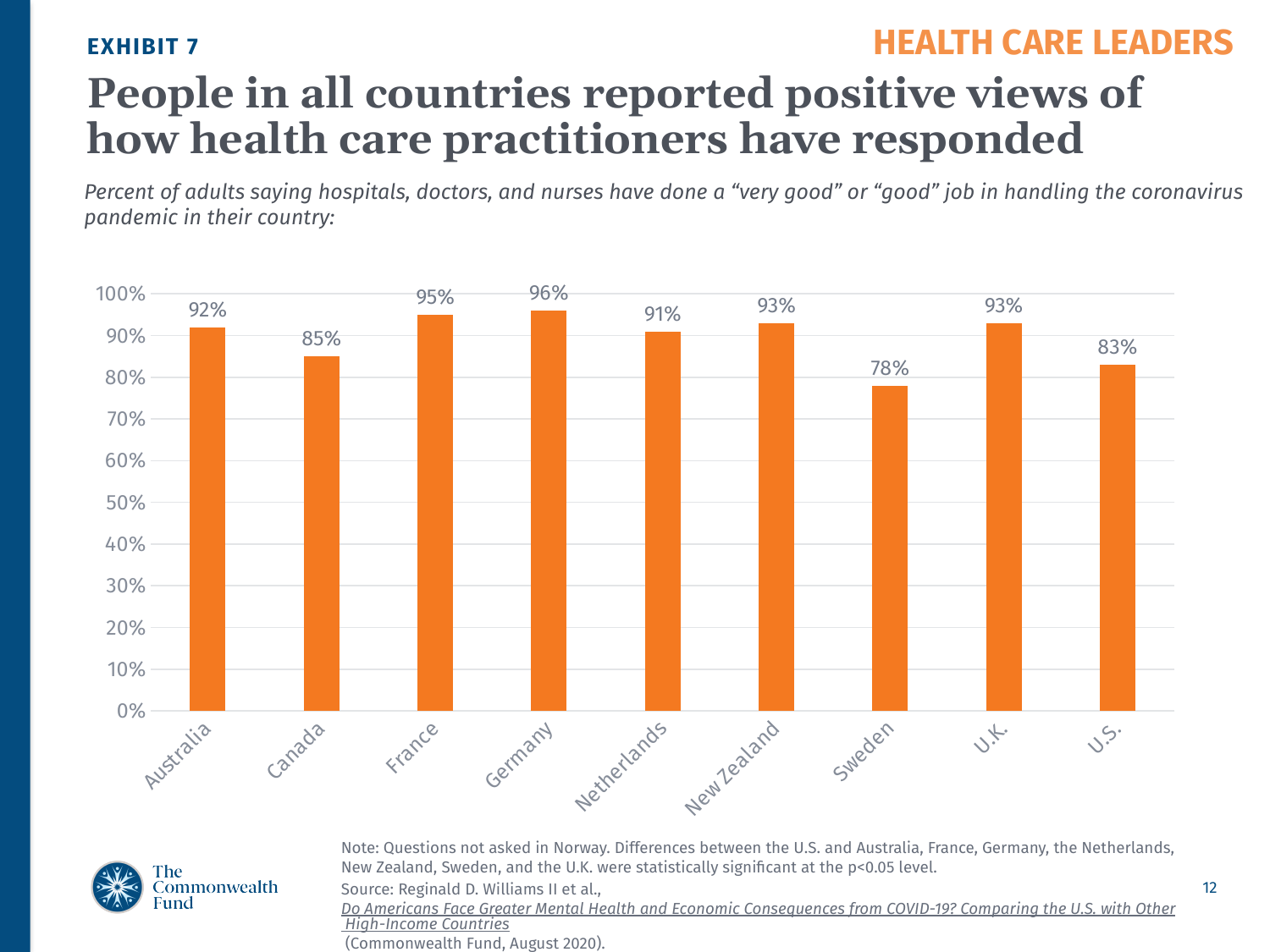

HEALTH CARE LEADERS
EXHIBIT 7
# People in all countries reported positive views of how health care practitioners have responded
Percent of adults saying hospitals, doctors, and nurses have done a “very good” or “good” job in handling the coronavirus pandemic in their country:

### Chart

| Category | Series 1 |
|---|---|
| Australia | 0.92 |
| Canada | 0.85 |
| France | 0.95 |
| Germany | 0.96 |
| Netherlands | 0.91 |
| New Zealand | 0.93 |
| Sweden | 0.78 |
| U.K. | 0.93 |
| U.S. | 0.83 |
Note: Questions not asked in Norway. Differences between the U.S. and Australia, France, Germany, the Netherlands, New Zealand, Sweden, and the U.K. were statistically significant at the p<0.05 level.
Source: Reginald D. Williams II et al., Do Americans Face Greater Mental Health and Economic Consequences from COVID-19? Comparing the U.S. with Other High-Income Countries (Commonwealth Fund, August 2020).